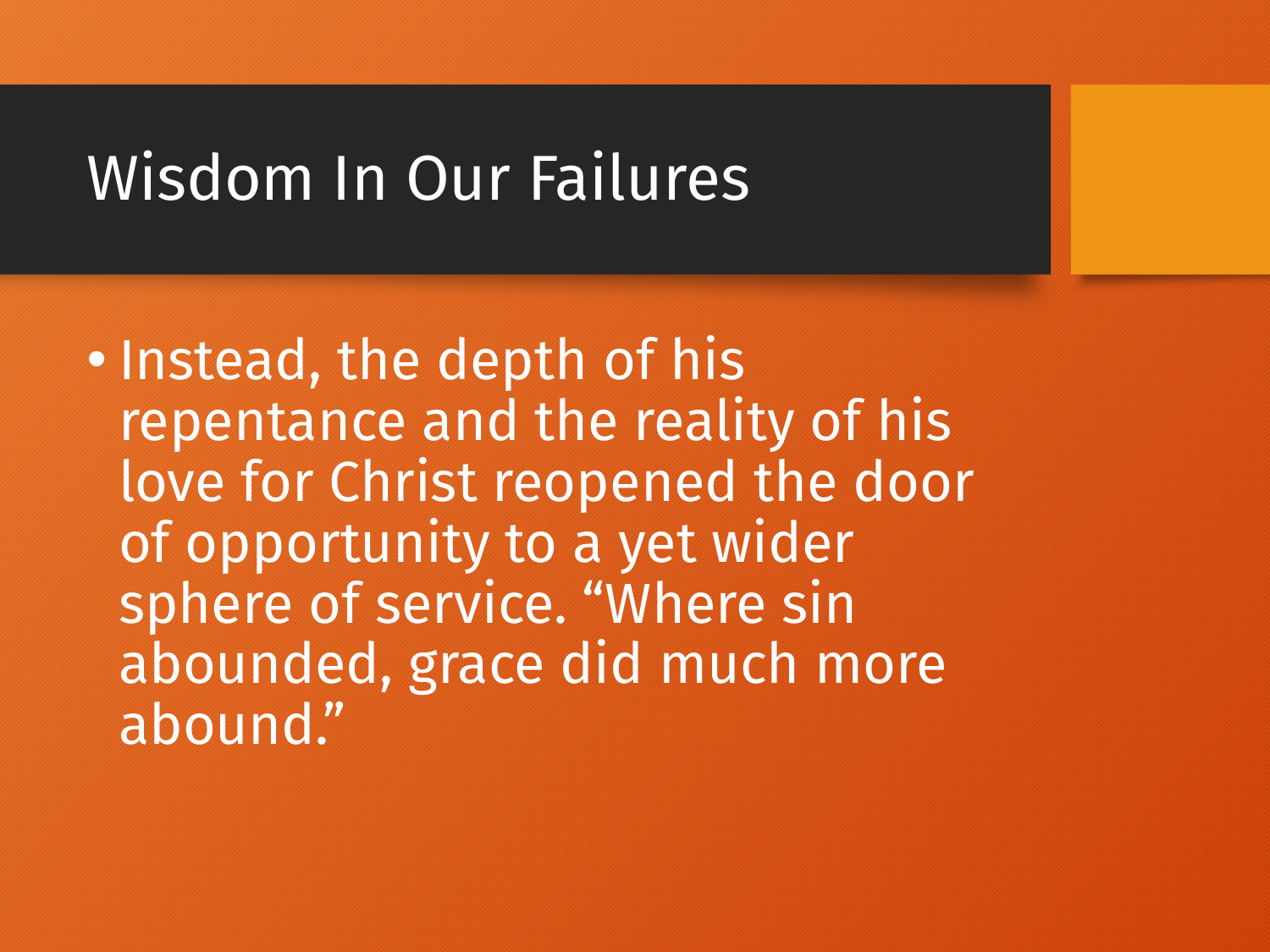

# Wisdom In Our Failures
Instead, the depth of his repentance and the reality of his love for Christ reopened the door of opportunity to a yet wider sphere of service. “Where sin abounded, grace did much more abound.”